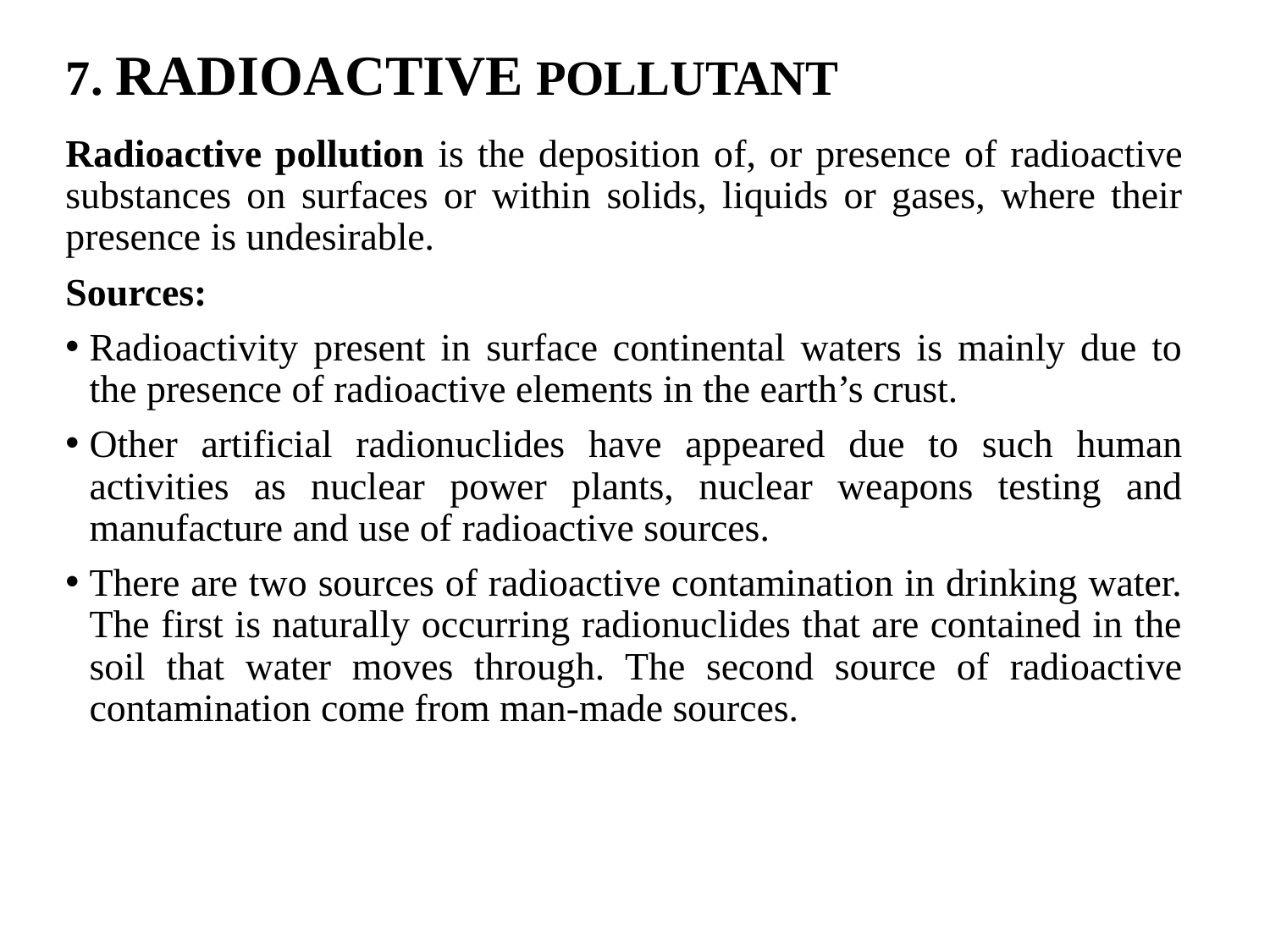

# 7. RADIOACTIVE POLLUTANT
Radioactive pollution is the deposition of, or presence of radioactive substances on surfaces or within solids, liquids or gases, where their presence is undesirable.
Sources:
Radioactivity present in surface continental waters is mainly due to the presence of radioactive elements in the earth’s crust.
Other artificial radionuclides have appeared due to such human activities as nuclear power plants, nuclear weapons testing and manufacture and use of radioactive sources.
There are two sources of radioactive contamination in drinking water. The first is naturally occurring radionuclides that are contained in the soil that water moves through. The second source of radioactive contamination come from man-made sources.